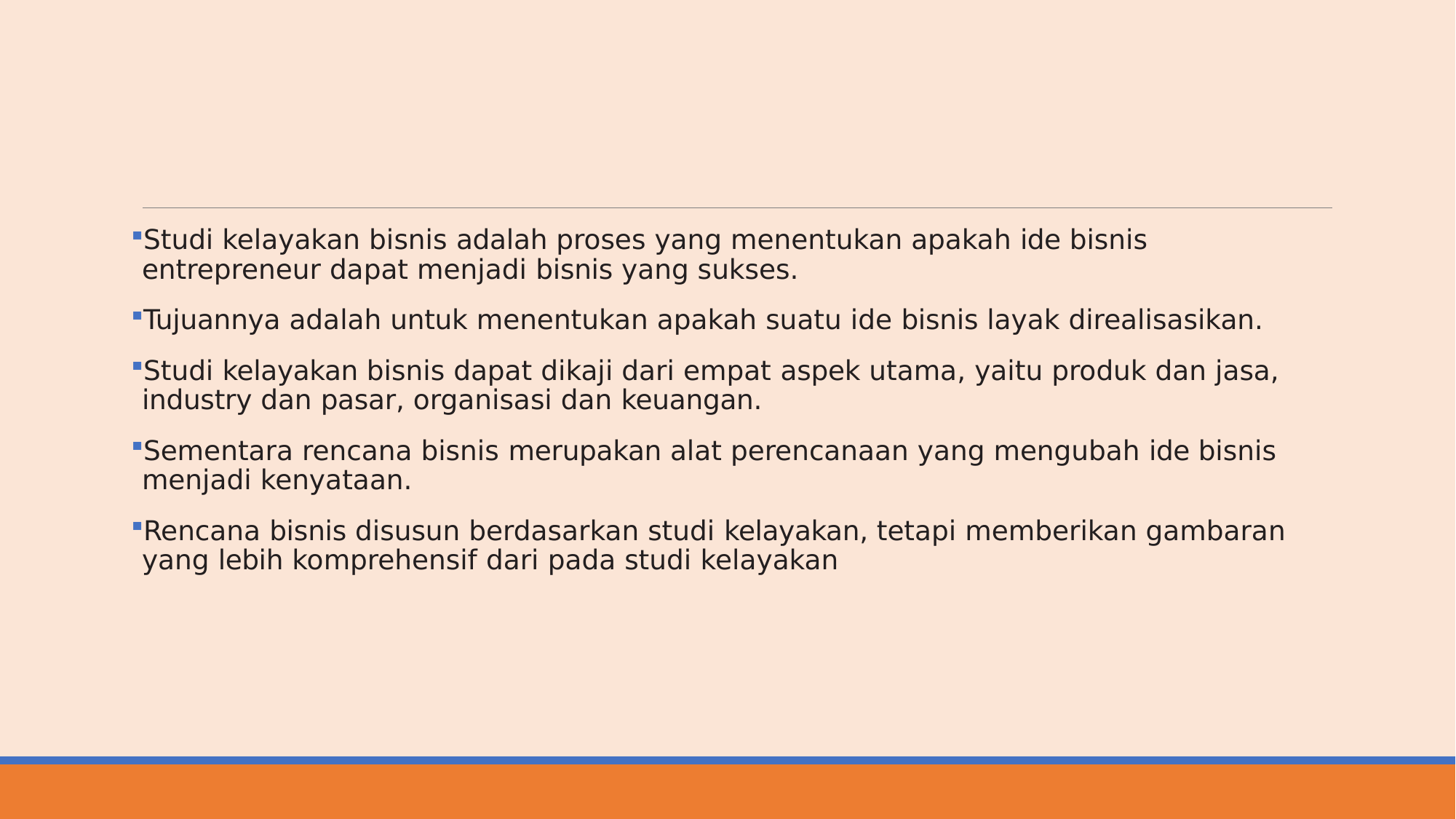

#
Studi kelayakan bisnis adalah proses yang menentukan apakah ide bisnis entrepreneur dapat menjadi bisnis yang sukses.
Tujuannya adalah untuk menentukan apakah suatu ide bisnis layak direalisasikan.
Studi kelayakan bisnis dapat dikaji dari empat aspek utama, yaitu produk dan jasa, industry dan pasar, organisasi dan keuangan.
Sementara rencana bisnis merupakan alat perencanaan yang mengubah ide bisnis menjadi kenyataan.
Rencana bisnis disusun berdasarkan studi kelayakan, tetapi memberikan gambaran yang lebih komprehensif dari pada studi kelayakan